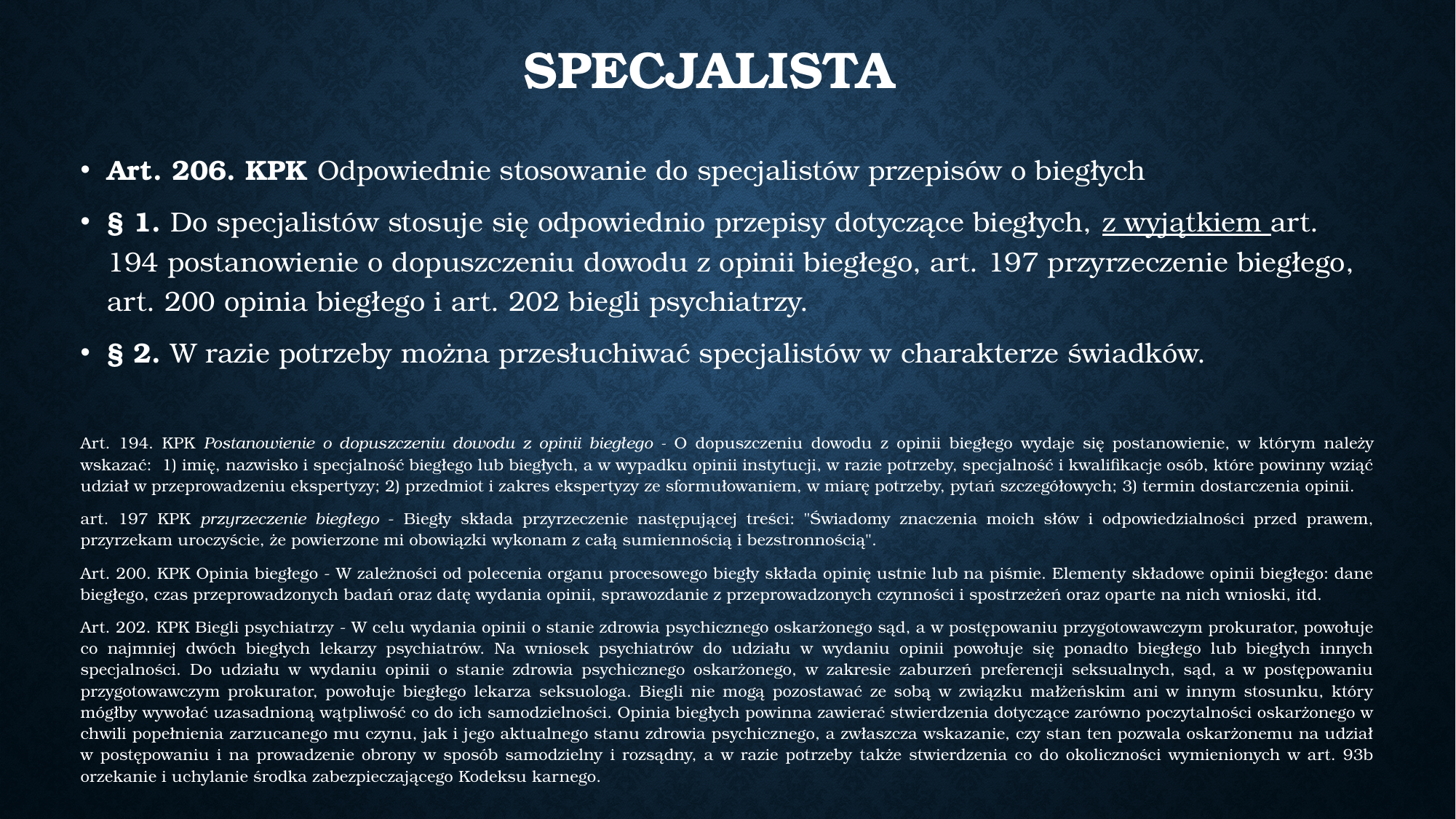

# specjalista
Art. 206. KPK Odpowiednie stosowanie do specjalistów przepisów o biegłych
§ 1. Do specjalistów stosuje się odpowiednio przepisy dotyczące biegłych, z wyjątkiem art. 194 postanowienie o dopuszczeniu dowodu z opinii biegłego, art. 197 przyrzeczenie biegłego, art. 200 opinia biegłego i art. 202 biegli psychiatrzy.
§ 2. W razie potrzeby można przesłuchiwać specjalistów w charakterze świadków.

Art. 194. KPK Postanowienie o dopuszczeniu dowodu z opinii biegłego - O dopuszczeniu dowodu z opinii biegłego wydaje się postanowienie, w którym należy wskazać:  1) imię, nazwisko i specjalność biegłego lub biegłych, a w wypadku opinii instytucji, w razie potrzeby, specjalność i kwalifikacje osób, które powinny wziąć udział w przeprowadzeniu ekspertyzy; 2) przedmiot i zakres ekspertyzy ze sformułowaniem, w miarę potrzeby, pytań szczegółowych; 3) termin dostarczenia opinii.
art. 197 KPK przyrzeczenie biegłego - Biegły składa przyrzeczenie następującej treści: "Świadomy znaczenia moich słów i odpowiedzialności przed prawem, przyrzekam uroczyście, że powierzone mi obowiązki wykonam z całą sumiennością i bezstronnością".
Art. 200. KPK Opinia biegłego - W zależności od polecenia organu procesowego biegły składa opinię ustnie lub na piśmie. Elementy składowe opinii biegłego: dane biegłego, czas przeprowadzonych badań oraz datę wydania opinii, sprawozdanie z przeprowadzonych czynności i spostrzeżeń oraz oparte na nich wnioski, itd.
Art. 202. KPK Biegli psychiatrzy - W celu wydania opinii o stanie zdrowia psychicznego oskarżonego sąd, a w postępowaniu przygotowawczym prokurator, powołuje co najmniej dwóch biegłych lekarzy psychiatrów. Na wniosek psychiatrów do udziału w wydaniu opinii powołuje się ponadto biegłego lub biegłych innych specjalności. Do udziału w wydaniu opinii o stanie zdrowia psychicznego oskarżonego, w zakresie zaburzeń preferencji seksualnych, sąd, a w postępowaniu przygotowawczym prokurator, powołuje biegłego lekarza seksuologa. Biegli nie mogą pozostawać ze sobą w związku małżeńskim ani w innym stosunku, który mógłby wywołać uzasadnioną wątpliwość co do ich samodzielności. Opinia biegłych powinna zawierać stwierdzenia dotyczące zarówno poczytalności oskarżonego w chwili popełnienia zarzucanego mu czynu, jak i jego aktualnego stanu zdrowia psychicznego, a zwłaszcza wskazanie, czy stan ten pozwala oskarżonemu na udział w postępowaniu i na prowadzenie obrony w sposób samodzielny i rozsądny, a w razie potrzeby także stwierdzenia co do okoliczności wymienionych w art. 93b orzekanie i uchylanie środka zabezpieczającego Kodeksu karnego.